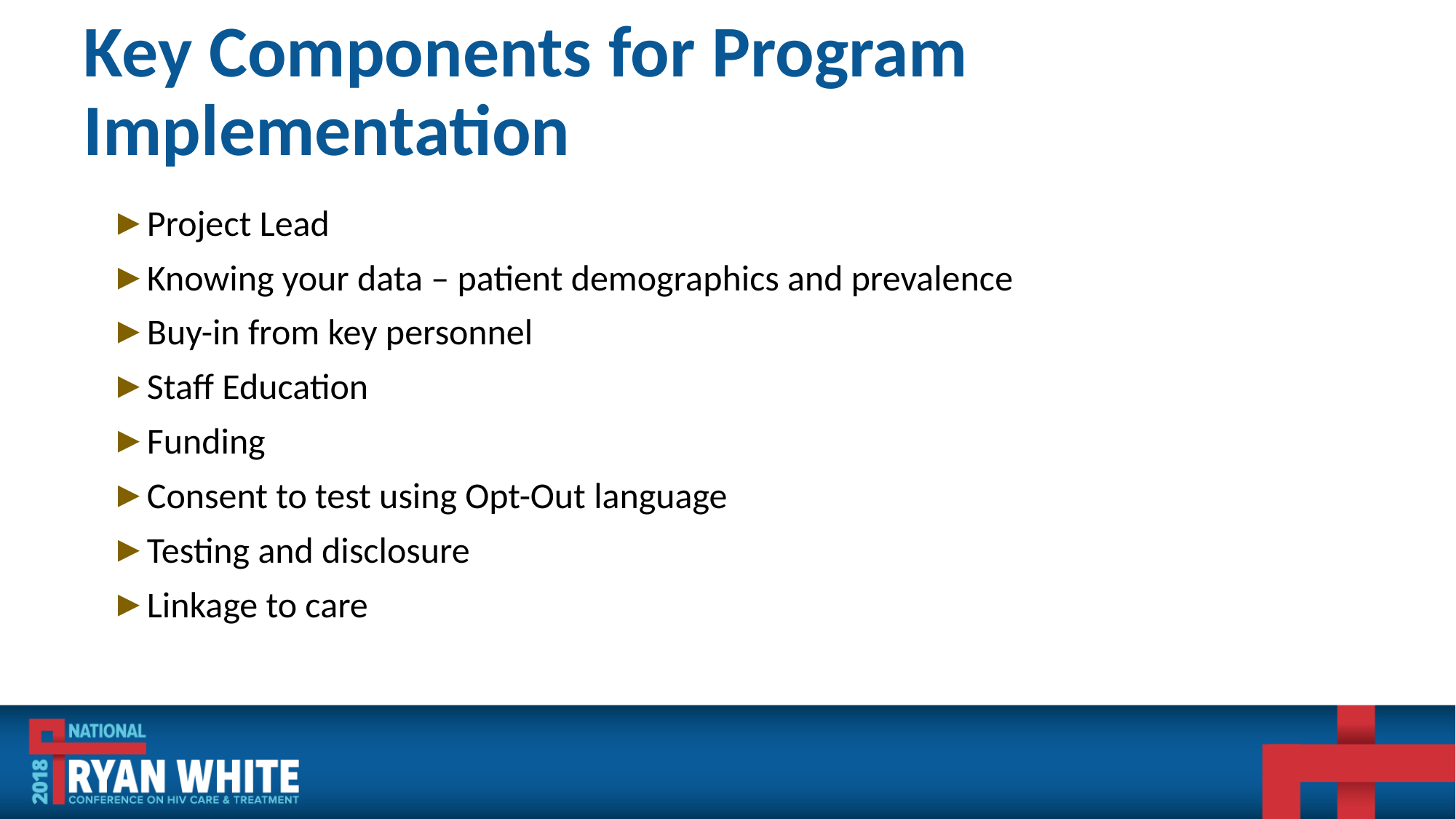

# Key Components for Program Implementation
Project Lead
Knowing your data – patient demographics and prevalence
Buy-in from key personnel
Staff Education
Funding
Consent to test using Opt-Out language
Testing and disclosure
Linkage to care